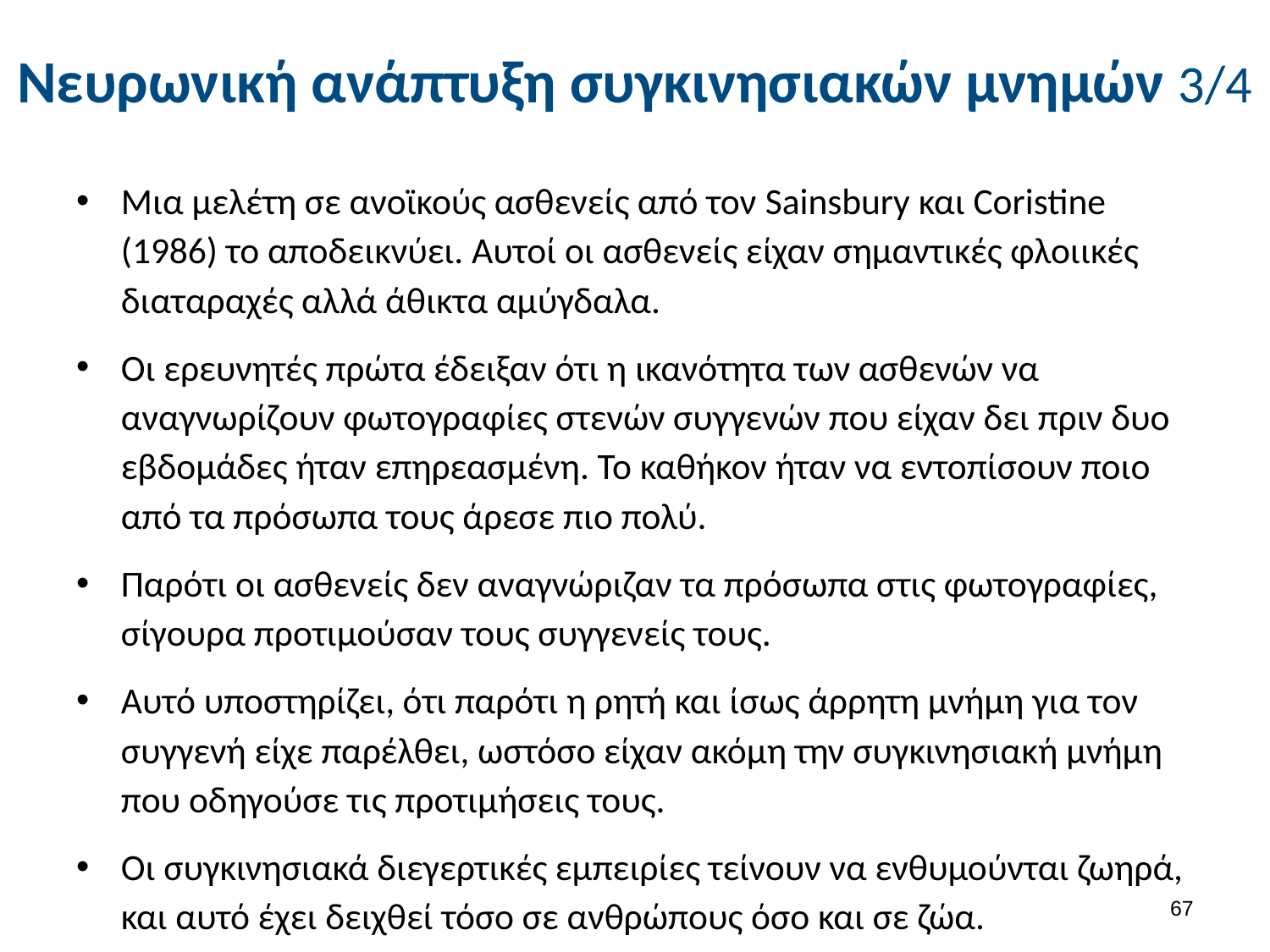

# Νευρωνική ανάπτυξη συγκινησιακών μνημών 3/4
Μια μελέτη σε ανοϊκούς ασθενείς από τον Sainsbury και Coristine (1986) το αποδεικνύει. Αυτοί οι ασθενείς είχαν σημαντικές φλοιικές διαταραχές αλλά άθικτα αμύγδαλα.
Οι ερευνητές πρώτα έδειξαν ότι η ικανότητα των ασθενών να αναγνωρίζουν φωτογραφίες στενών συγγενών που είχαν δει πριν δυο εβδομάδες ήταν επηρεασμένη. Το καθήκον ήταν να εντοπίσουν ποιο από τα πρόσωπα τους άρεσε πιο πολύ.
Παρότι οι ασθενείς δεν αναγνώριζαν τα πρόσωπα στις φωτογραφίες, σίγουρα προτιμούσαν τους συγγενείς τους.
Αυτό υποστηρίζει, ότι παρότι η ρητή και ίσως άρρητη μνήμη για τον συγγενή είχε παρέλθει, ωστόσο είχαν ακόμη την συγκινησιακή μνήμη που οδηγούσε τις προτιμήσεις τους.
Οι συγκινησιακά διεγερτικές εμπειρίες τείνουν να ενθυμούνται ζωηρά, και αυτό έχει δειχθεί τόσο σε ανθρώπους όσο και σε ζώα.
67